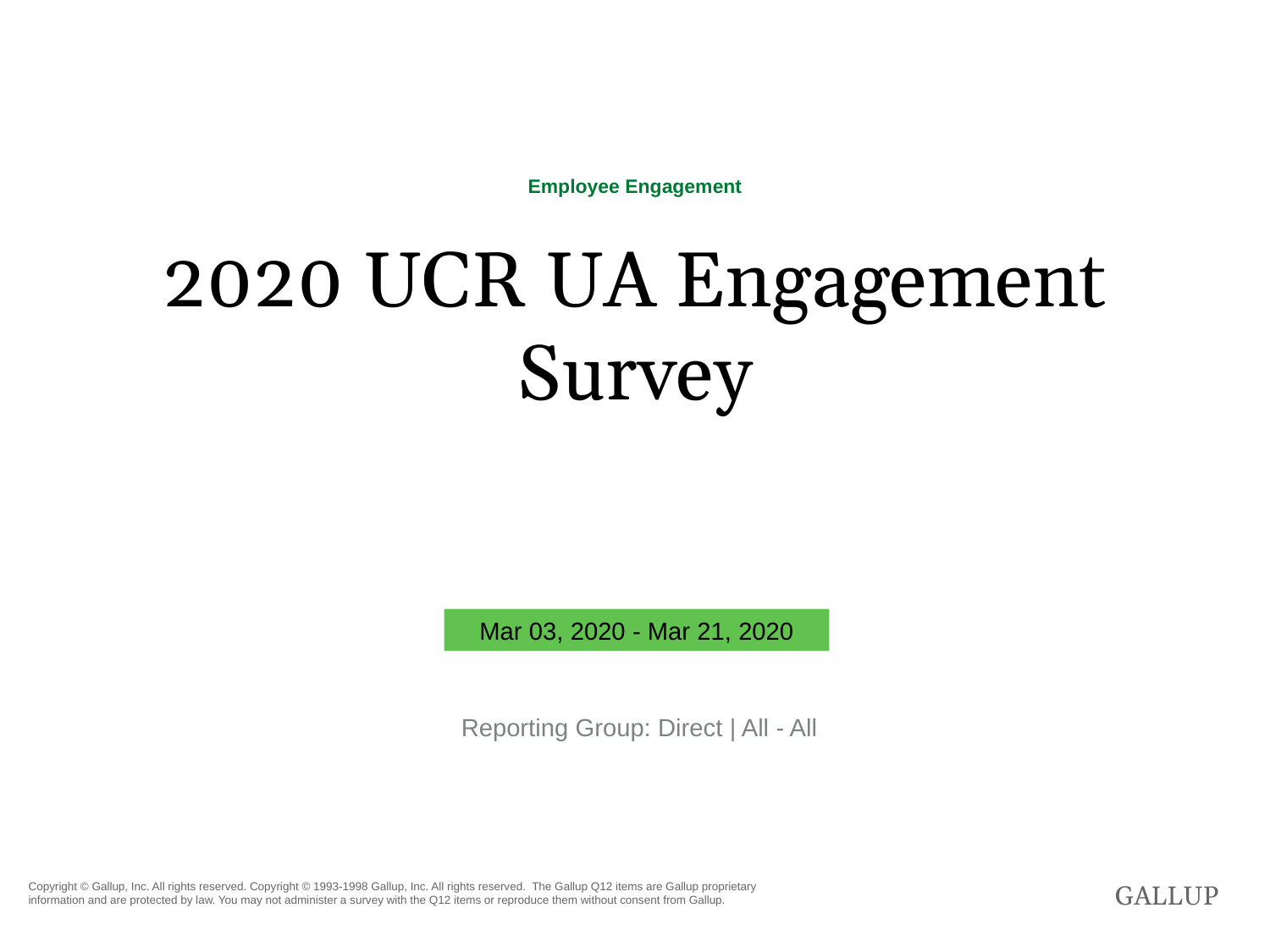

Employee Engagement
2020 UCR UA Engagement Survey
Mar 03, 2020 - Mar 21, 2020
Reporting Group: Direct | All - All
Copyright © Gallup, Inc. All rights reserved. Copyright © 1993-1998 Gallup, Inc. All rights reserved.  The Gallup Q12 items are Gallup proprietary information and are protected by law. You may not administer a survey with the Q12 items or reproduce them without consent from Gallup.
GALLUP